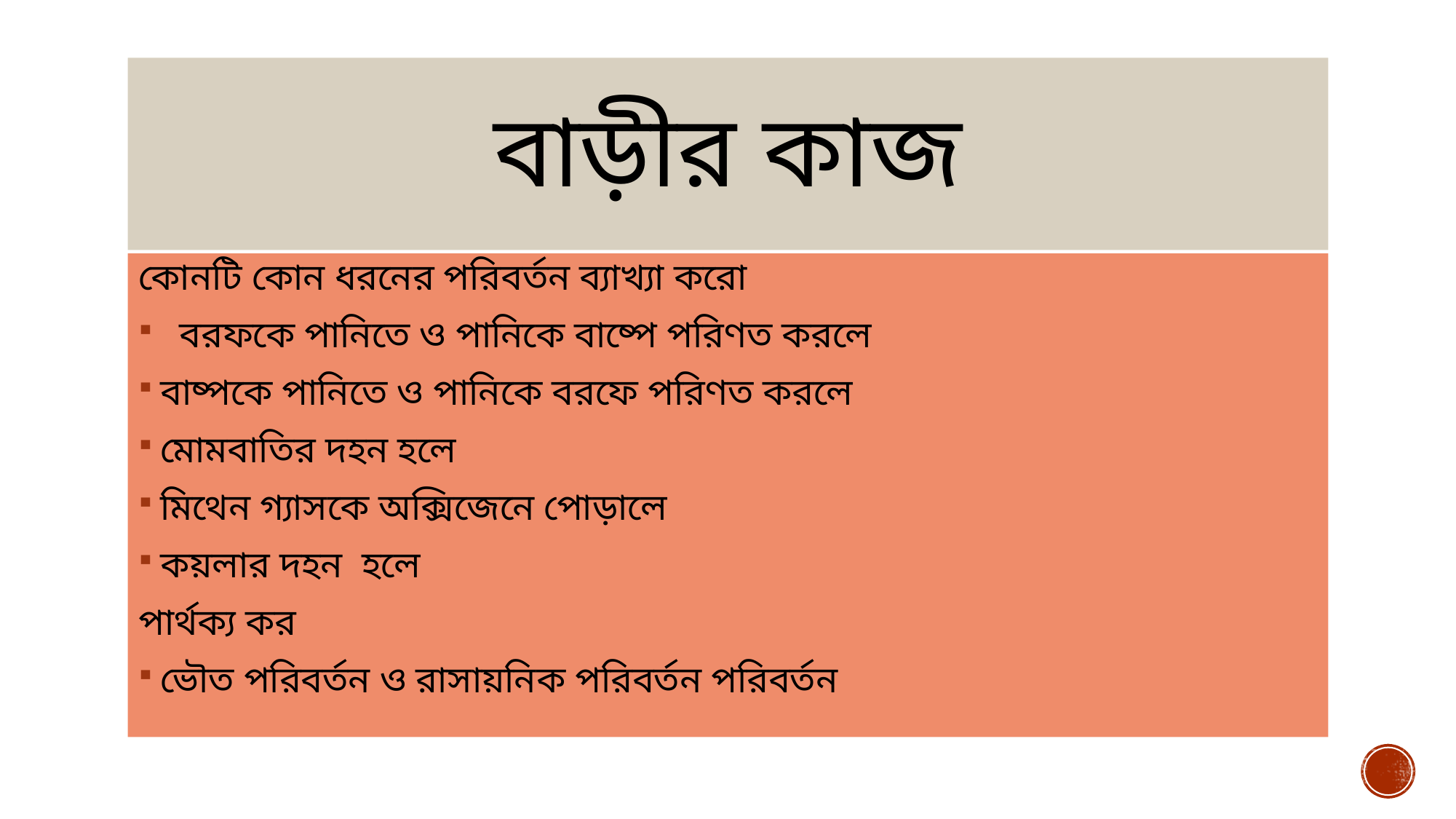

# বাড়ীর কাজ
কোনটি কোন ধরনের পরিবর্তন ব্যাখ্যা করো
  বরফকে পানিতে ও পানিকে বাষ্পে পরিণত করলে
বাষ্পকে পানিতে ও পানিকে বরফে পরিণত করলে
মোমবাতির দহন হলে
মিথেন গ্যাসকে অক্সিজেনে পোড়ালে
কয়লার দহন  হলে
পার্থক্য কর
ভৌত পরিবর্তন ও রাসায়নিক পরিবর্তন পরিবর্তন